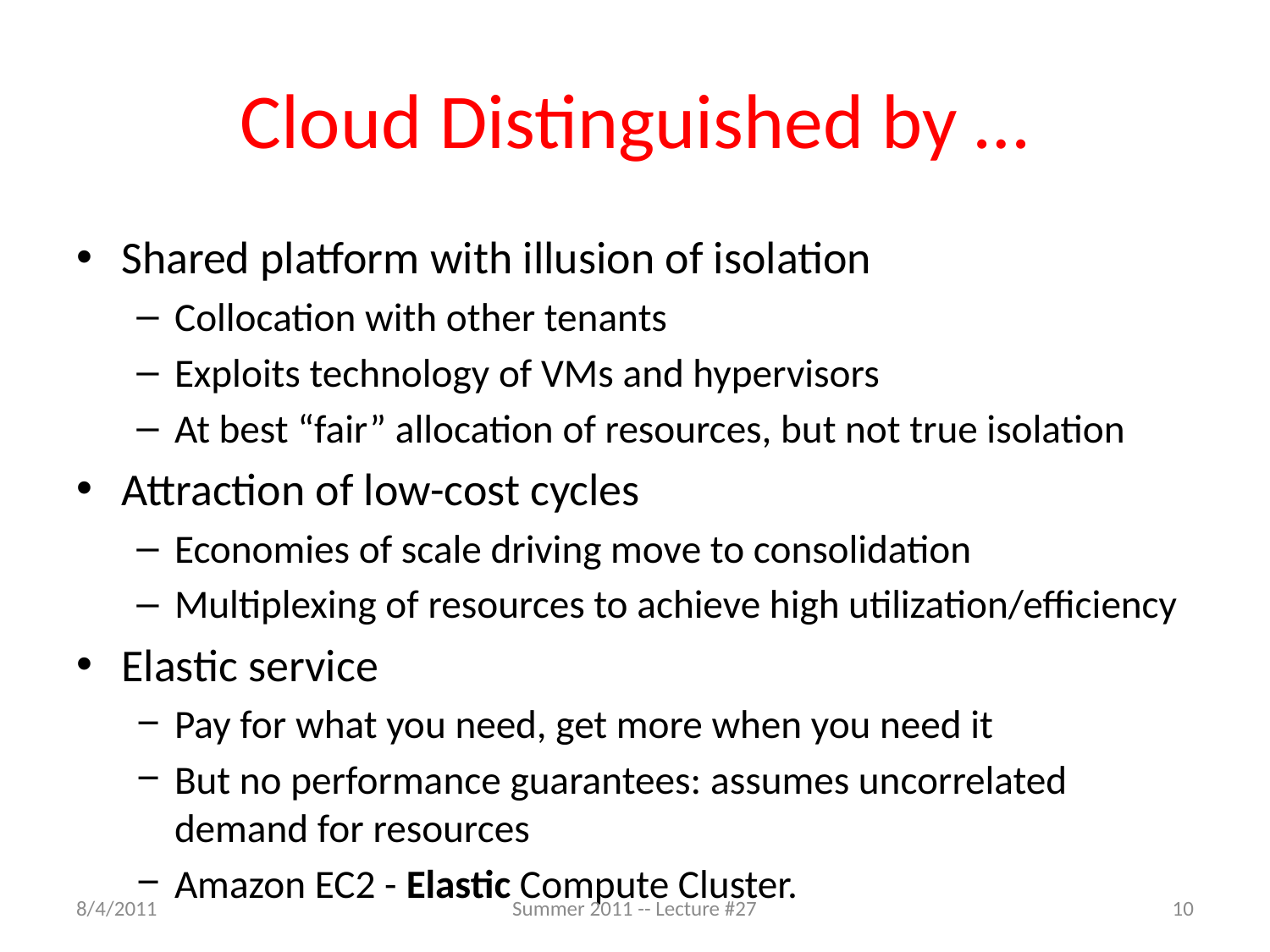

# Cloud Distinguished by …
Shared platform with illusion of isolation
Collocation with other tenants
Exploits technology of VMs and hypervisors
At best “fair” allocation of resources, but not true isolation
Attraction of low-cost cycles
Economies of scale driving move to consolidation
Multiplexing of resources to achieve high utilization/efficiency
Elastic service
Pay for what you need, get more when you need it
But no performance guarantees: assumes uncorrelated demand for resources
Amazon EC2 - Elastic Compute Cluster.
8/4/2011
Summer 2011 -- Lecture #27
10